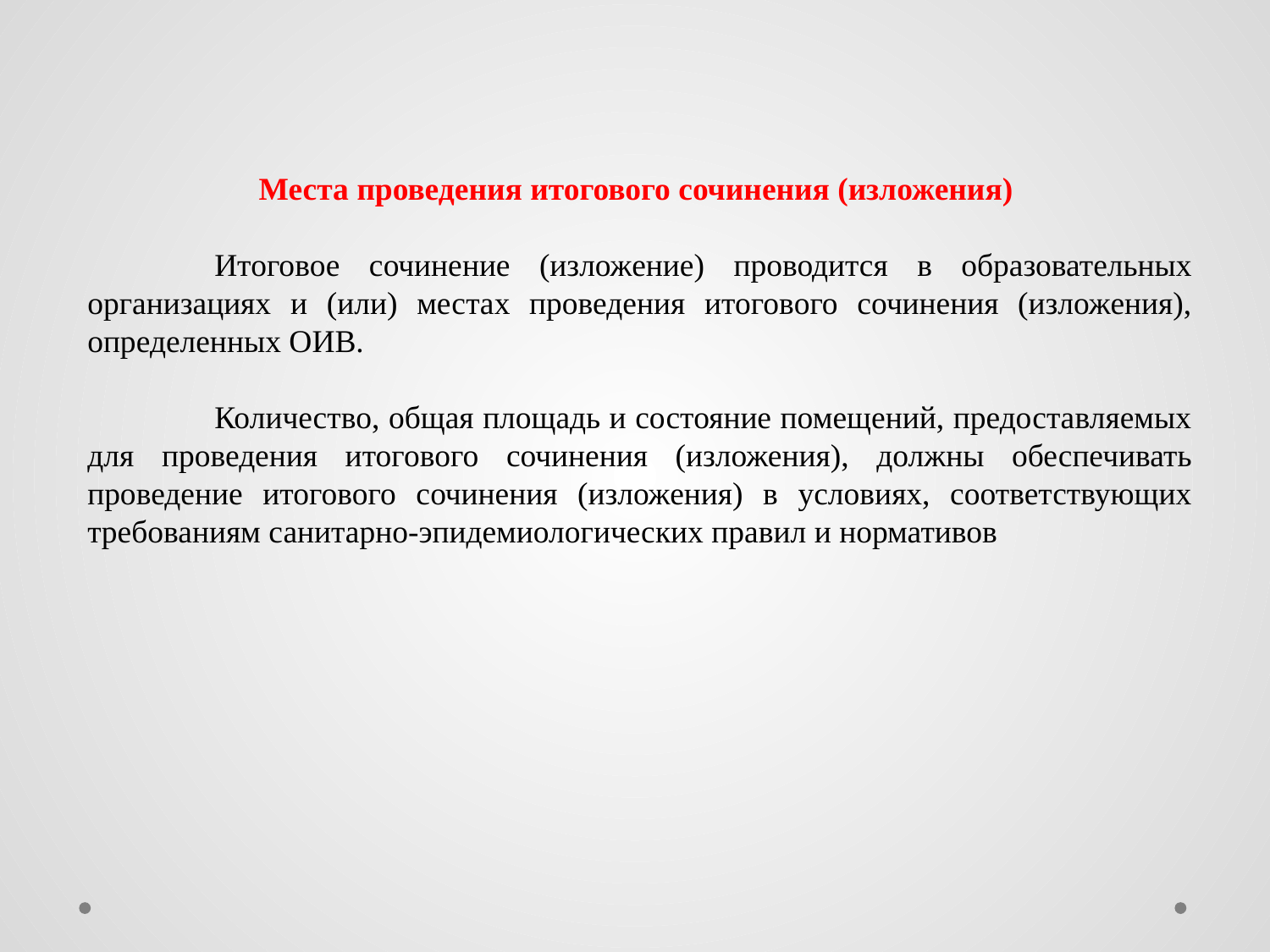

Места проведения итогового сочинения (изложения)

	Итоговое сочинение (изложение) проводится в образовательных организациях и (или) местах проведения итогового сочинения (изложения), определенных ОИВ.

	Количество, общая площадь и состояние помещений, предоставляемых для проведения итогового сочинения (изложения), должны обеспечивать проведение итогового сочинения (изложения) в условиях, соответствующих требованиям санитарно-эпидемиологических правил и нормативов